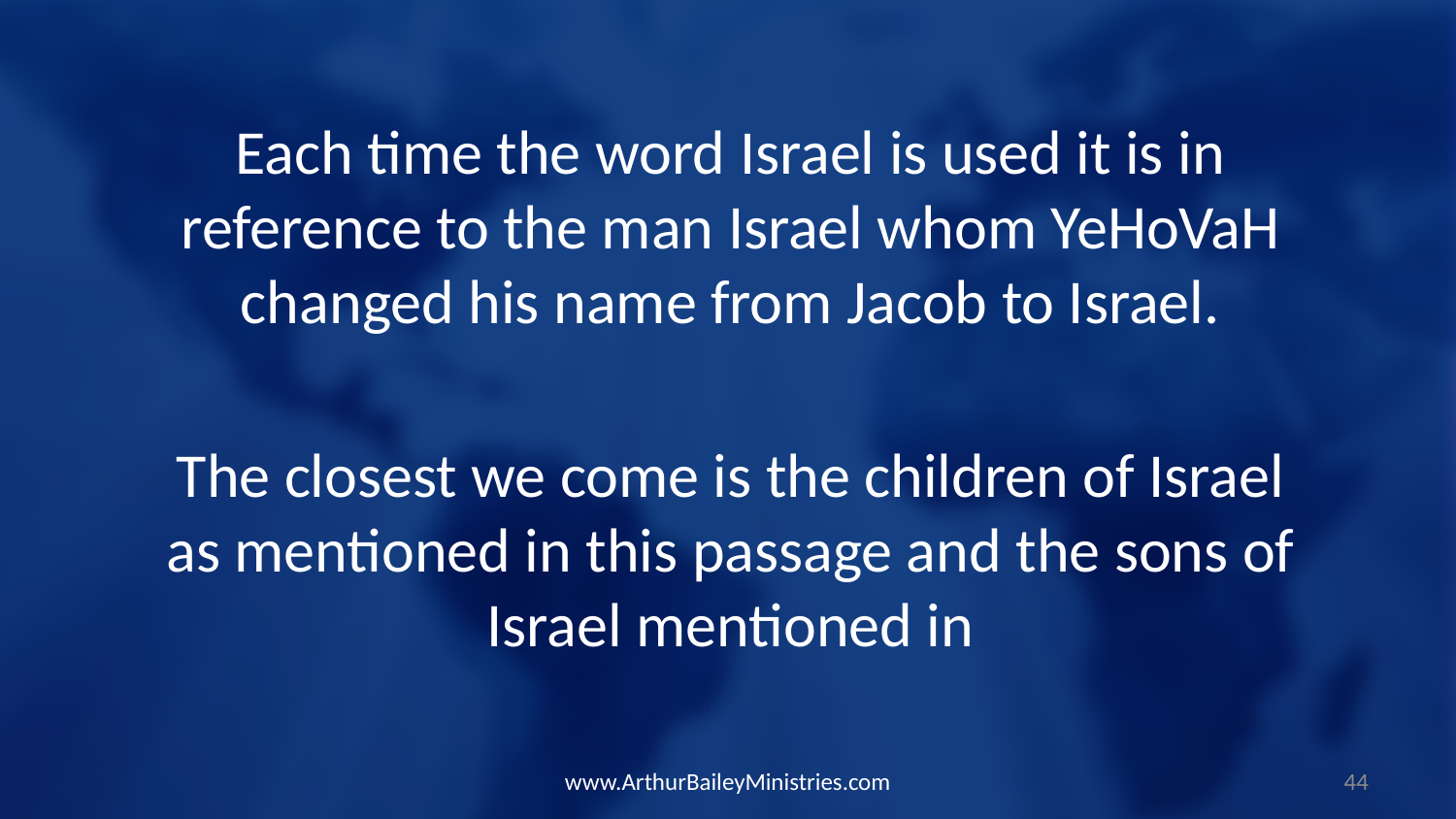

Each time the word Israel is used it is in reference to the man Israel whom YeHoVaH changed his name from Jacob to Israel.

The closest we come is the children of Israel as mentioned in this passage and the sons of Israel mentioned in

www.ArthurBaileyMinistries.com
44